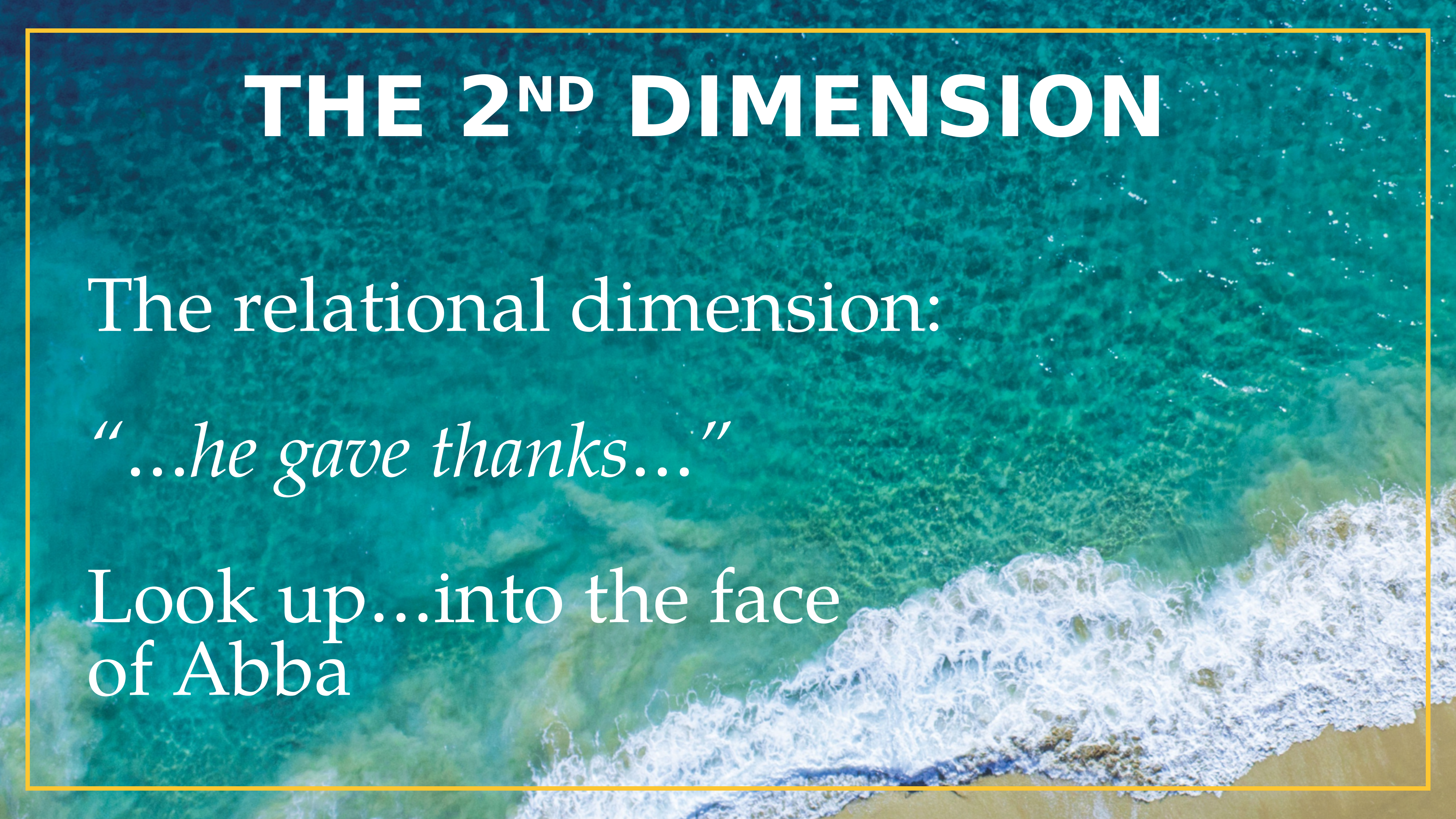

# The 2nd dimension

The relational dimension:

“…he gave thanks…”

Look up…into the face
of Abba